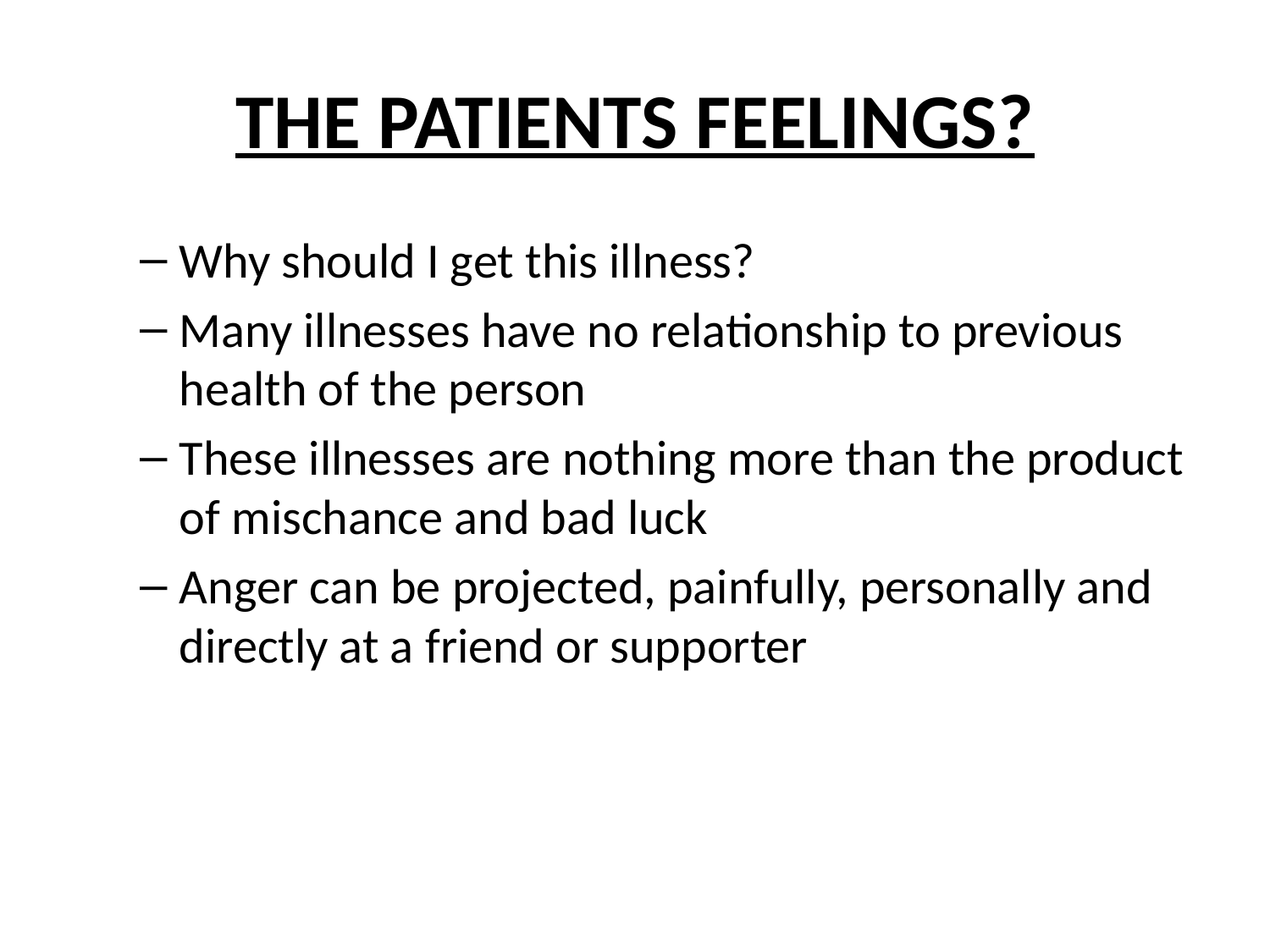

# THE PATIENTS FEELINGS?
Why should I get this illness?
Many illnesses have no relationship to previous health of the person
These illnesses are nothing more than the product of mischance and bad luck
Anger can be projected, painfully, personally and directly at a friend or supporter